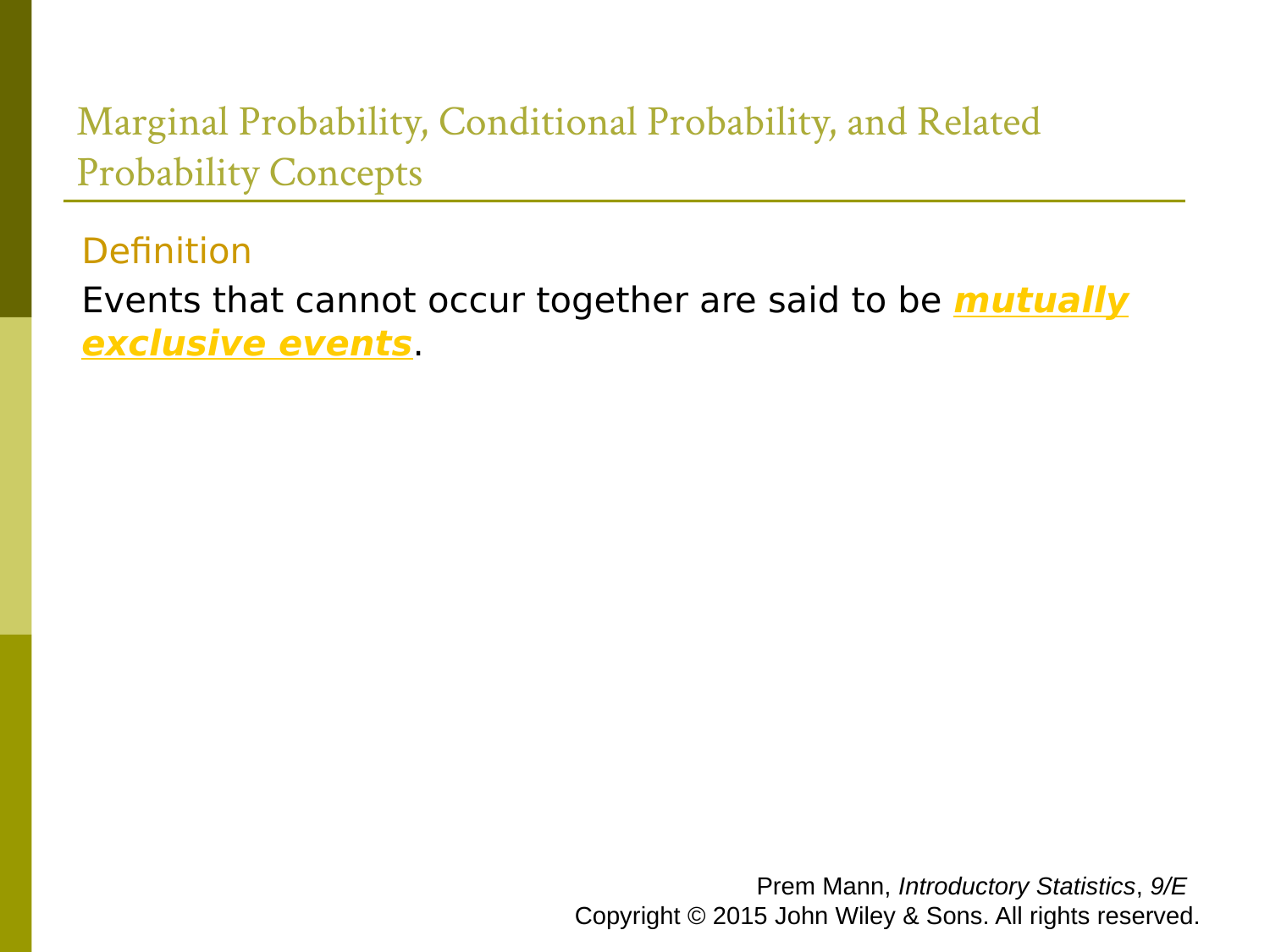

Marginal Probability, Conditional Probability, and Related Probability Concepts
Definition
Events that cannot occur together are said to be mutually exclusive events.
                          Prem Mann, Introductory Statistics, 9/E Copyright © 2015 John Wiley & Sons. All rights reserved.